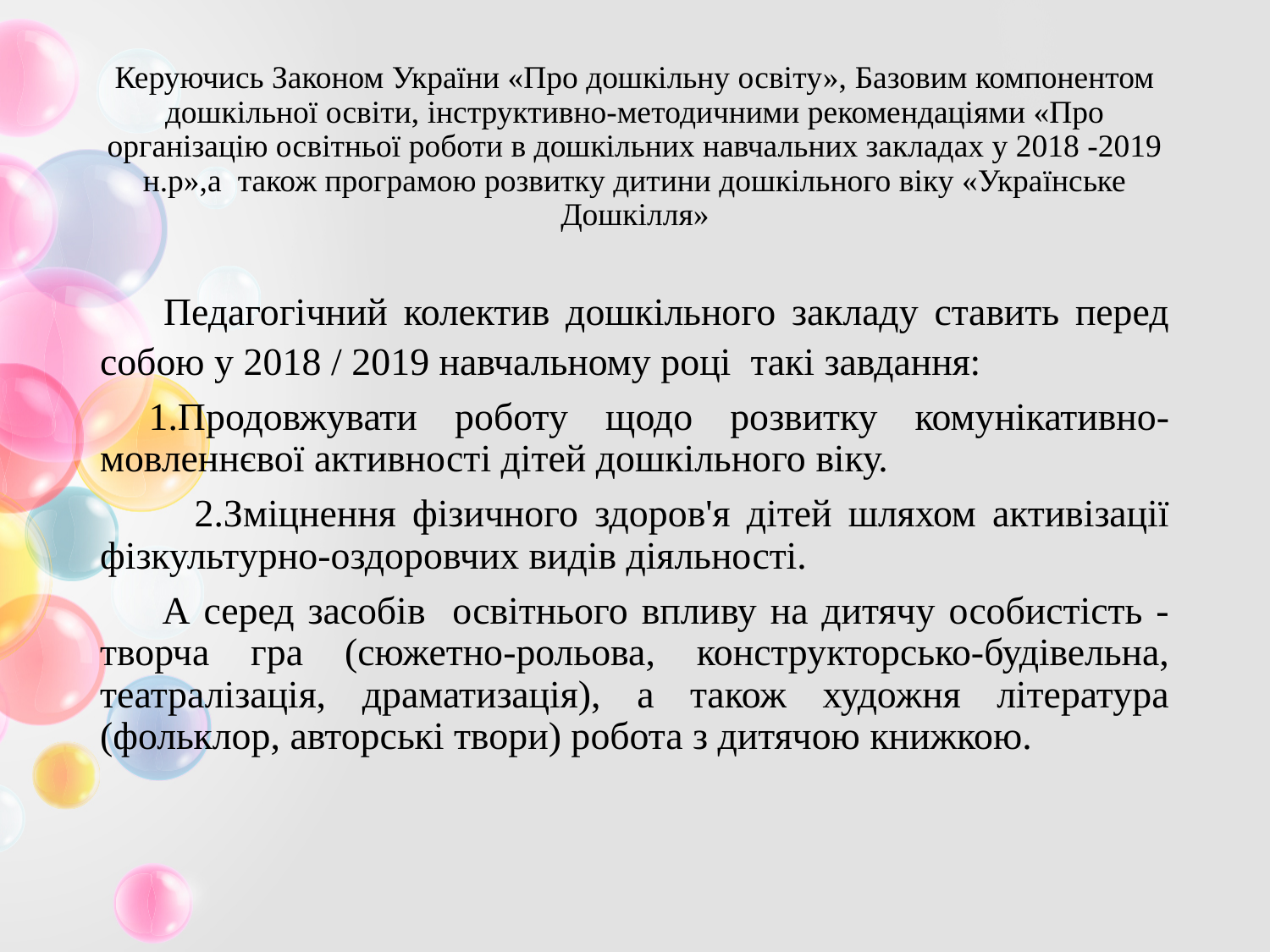

# Керуючись Законом України «Про дошкільну освіту», Базовим компонентом дошкільної освіти, інструктивно-методичними рекомендаціями «Про організацію освітньої роботи в дошкільних навчальних закладах у 2018 -2019 н.р»,а  також програмою розвитку дитини дошкільного віку «Українське Дошкілля»
   Педагогічний колектив дошкільного закладу ставить перед собою у 2018 / 2019 навчальному році  такі завдання:
     1.Продовжувати роботу щодо розвитку комунікативно-мовленнєвої активності дітей дошкільного віку.
         2.Зміцнення фізичного здоров'я дітей шляхом активізації фізкультурно-оздоровчих видів діяльності.
      А серед засобів  освітнього впливу на дитячу особистість - творча гра (сюжетно-рольова, конструкторсько-будівельна, театралізація, драматизація), а також художня література (фольклор, авторські твори) робота з дитячою книжкою.